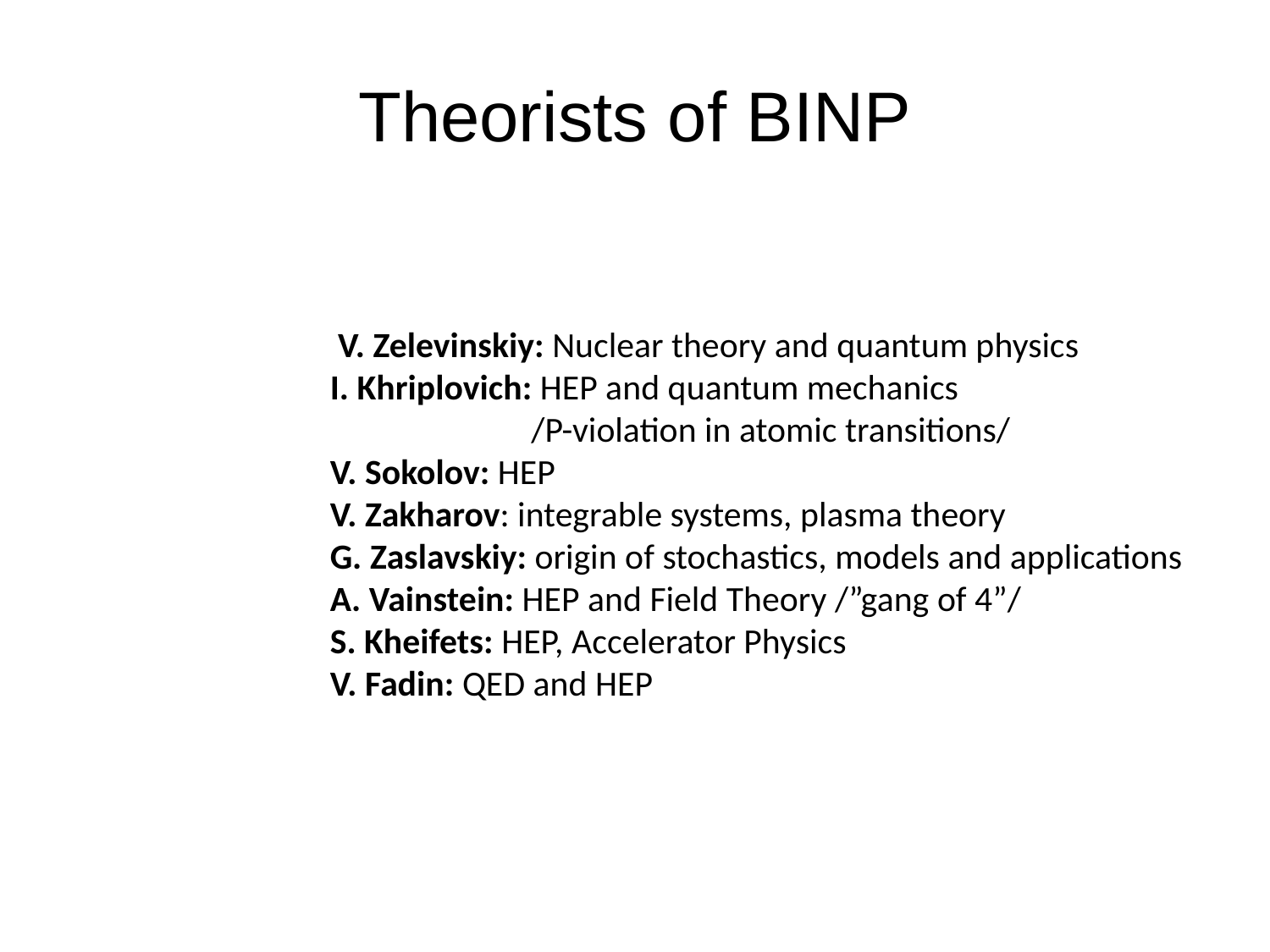

# Theorists of BINP

 V. Zelevinskiy: Nuclear theory and quantum physics
I. Khriplovich: HEP and quantum mechanics
                         /P-violation in atomic transitions/
V. Sokolov: HEP
V. Zakharov: integrable systems, plasma theory
G. Zaslavskiy: origin of stochastics, models and applications
A. Vainstein: HEP and Field Theory /”gang of 4”/
S. Kheifets: HEP, Accelerator Physics
V. Fadin: QED and HEP